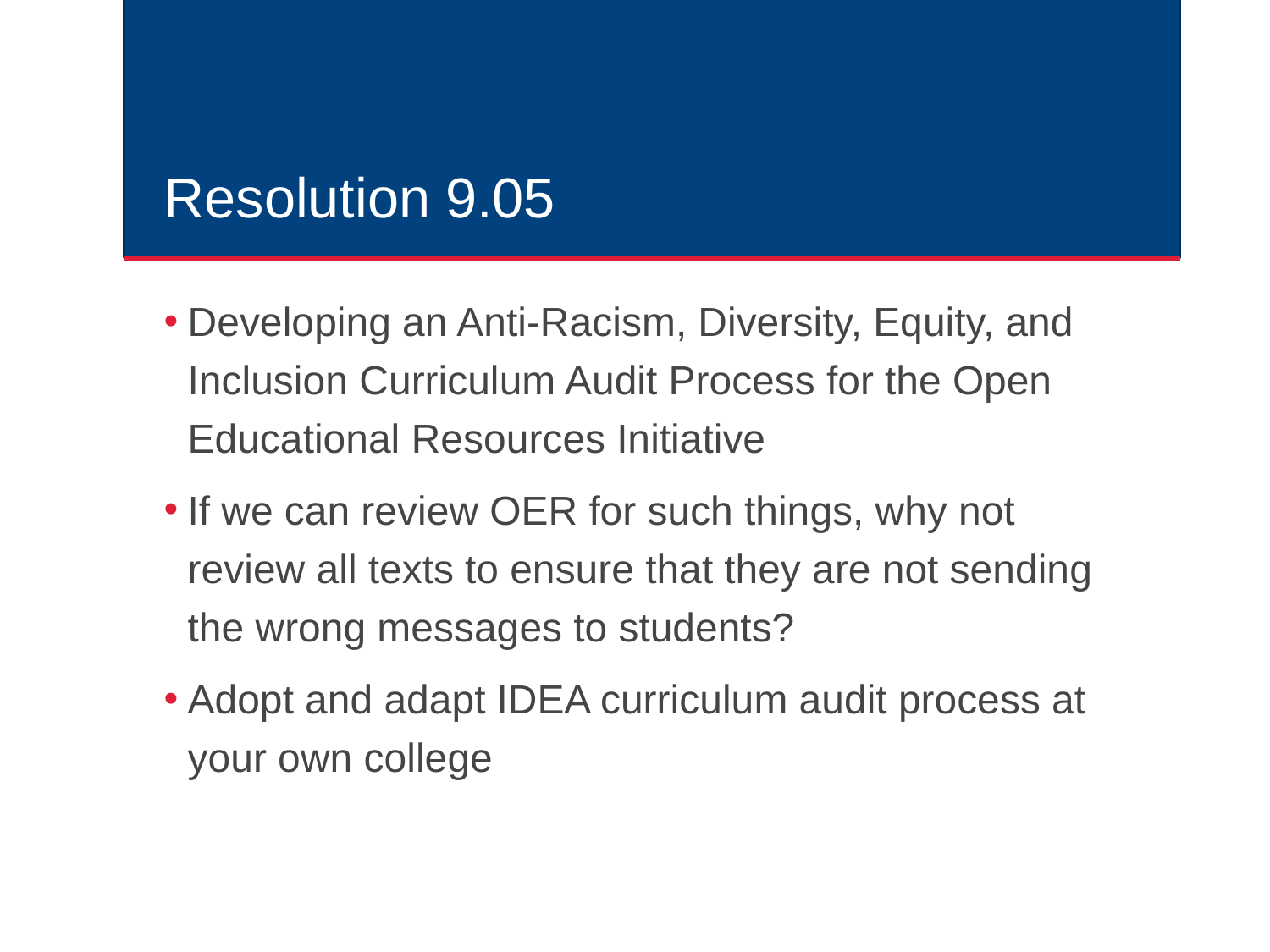

# Resolution 9.05
Developing an Anti-Racism, Diversity, Equity, and Inclusion Curriculum Audit Process for the Open Educational Resources Initiative
If we can review OER for such things, why not review all texts to ensure that they are not sending the wrong messages to students?
Adopt and adapt IDEA curriculum audit process at your own college